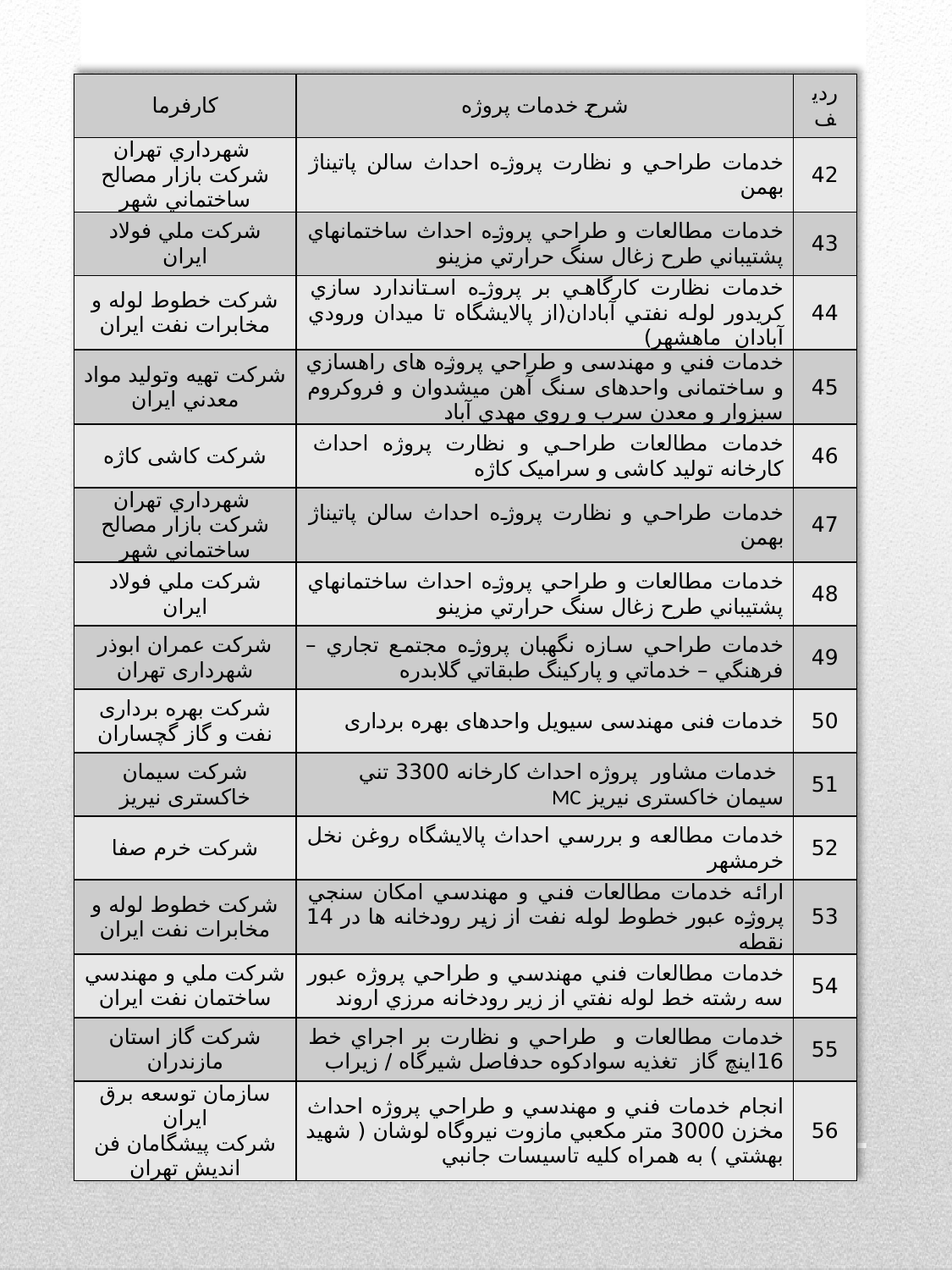

| کارفرما | شرح خدمات پروژه | رديف |
| --- | --- | --- |
| شهرداري تهران شركت بازار مصالح ساختماني شهر | خدمات طراحي و نظارت پروژه احداث سالن پاتيناژ بهمن | 42 |
| شركت ملي فولاد ايران | خدمات مطالعات و طراحي پروژه احداث ساختمانهاي پشتيباني طرح زغال سنگ حرارتي مزينو | 43 |
| شركت خطوط لوله و مخابرات نفت ايران | خدمات نظارت كارگاهي بر پروژه استاندارد سازي كريدور لوله نفتي آبادان(از پالايشگاه تا ميدان ورودي آبادان ماهشهر) | 44 |
| شركت تهيه وتوليد مواد معدني ايران | خدمات فني و مهندسی و طراحي پروژه های راهسازي و ساختمانی واحدهای سنگ آهن ميشدوان و فروكروم سبزوار و معدن سرب و روي مهدي آباد | 45 |
| شرکت کاشی کاژه | خدمات مطالعات طراحي و نظارت پروژه احداث کارخانه تولید کاشی و سرامیک کاژه | 46 |
| شهرداري تهران شركت بازار مصالح ساختماني شهر | خدمات طراحي و نظارت پروژه احداث سالن پاتيناژ بهمن | 47 |
| شركت ملي فولاد ايران | خدمات مطالعات و طراحي پروژه احداث ساختمانهاي پشتيباني طرح زغال سنگ حرارتي مزينو | 48 |
| شرکت عمران ابوذر شهرداری تهران | خدمات طراحي سازه نگهبان پروژه مجتمع تجاري –فرهنگي – خدماتي و پاركينگ طبقاتي گلابدره | 49 |
| شرکت بهره برداری نفت و گاز گچساران | خدمات فنی مهندسی سیویل واحدهای بهره برداری | 50 |
| شرکت سیمان خاکستری نیریز | خدمات مشاور پروژه احداث کارخانه 3300 تني سیمان خاکستری نیریز MC | 51 |
| شرکت خرم صفا | خدمات مطالعه و بررسي احداث پالایشگاه روغن نخل خرمشهر | 52 |
| شركت خطوط لوله و مخابرات نفت ايران | ارائه خدمات مطالعات فني و مهندسي امكان سنجي پروژه عبور خطوط لوله نفت از زير رودخانه ها در 14 نقطه | 53 |
| شركت ملي و مهندسي ساختمان نفت ايران | خدمات مطالعات فني مهندسي و طراحي پروژه عبور سه رشته خط لوله نفتي از زير رودخانه مرزي اروند | 54 |
| شرکت گاز استان مازندران | خدمات مطالعات و طراحي و نظارت بر اجراي خط 16اينچ گاز تغذيه سوادكوه حدفاصل شيرگاه / زيراب | 55 |
| سازمان توسعه برق ايران شركت پيشگامان فن انديش تهران | انجام خدمات فني و مهندسي و طراحي پروژه احداث مخزن 3000 متر مكعبي مازوت نيروگاه لوشان ( شهيد بهشتي ) به همراه كليه تاسيسات جانبي | 56 |